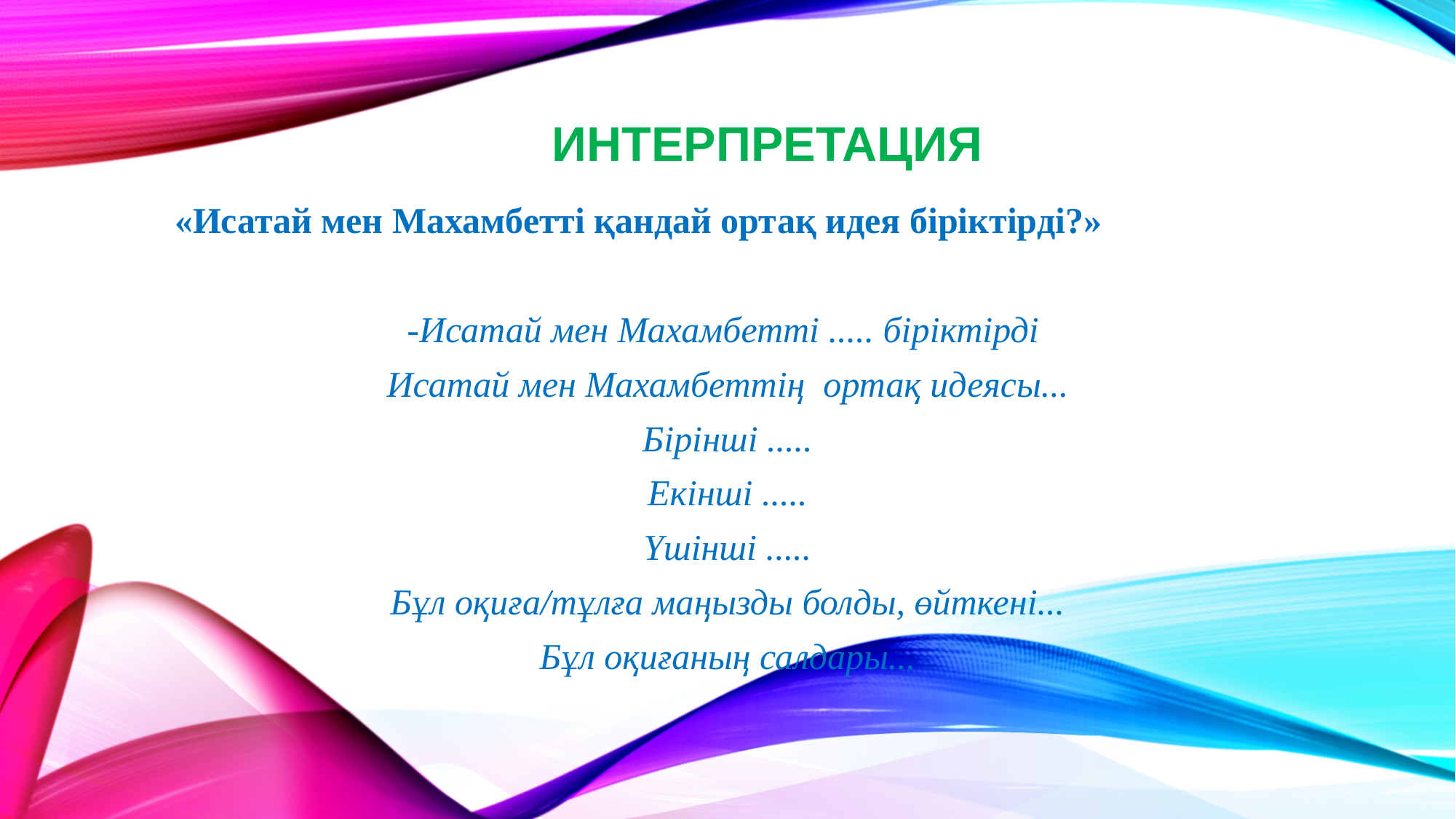

# Интерпретация
«Исатай мен Махамбетті қандай ортақ идея біріктірді?»

-Исатай мен Махамбетті ..... біріктірді
Исатай мен Махамбеттің  ортақ идеясы...
Бірінші .....
Екінші .....
Үшінші .....
Бұл оқиға/тұлға маңызды болды, өйткені...
Бұл оқиғаның салдары...